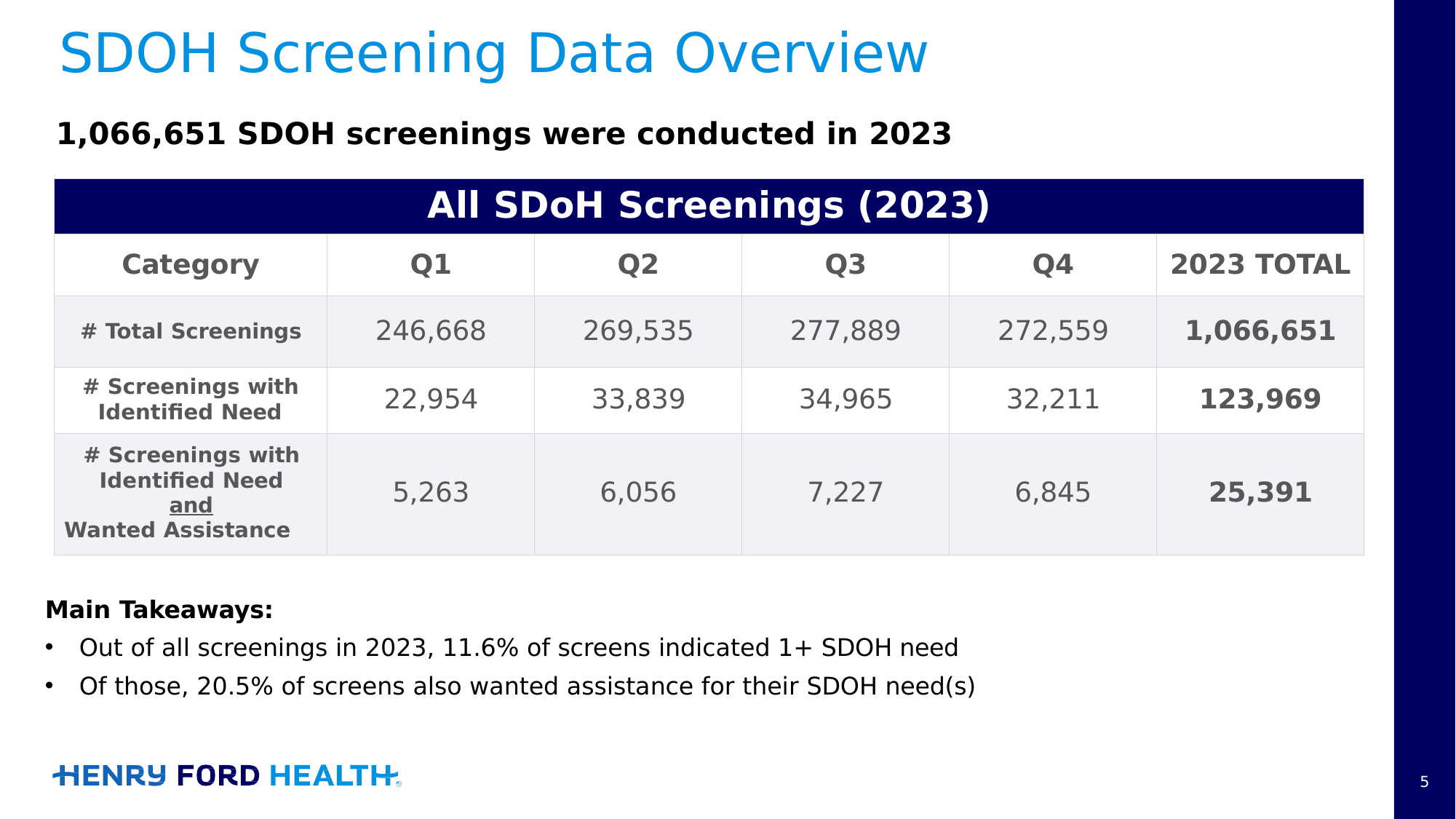

# SDOH Screening Data Overview
1,066,651 SDOH screenings were conducted in 2023
| All SDoH Screenings (2023) |  |  |  |  |  |
| --- | --- | --- | --- | --- | --- |
| Category | Q1 | Q2 | Q3 | Q4 | 2023 TOTAL |
| # Total Screenings | 246,668 | 269,535 | 277,889 | 272,559 | 1,066,651 |
| # Screenings with Identified Need | 22,954 | 33,839 | 34,965 | 32,211 | 123,969 |
| # Screenings with Identified Need and Wanted Assistance | 5,263 | 6,056 | 7,227 | 6,845 | 25,391 |
Main Takeaways:
Out of all screenings in 2023, 11.6% of screens indicated 1+ SDOH need
Of those, 20.5% of screens also wanted assistance for their SDOH need(s)
5